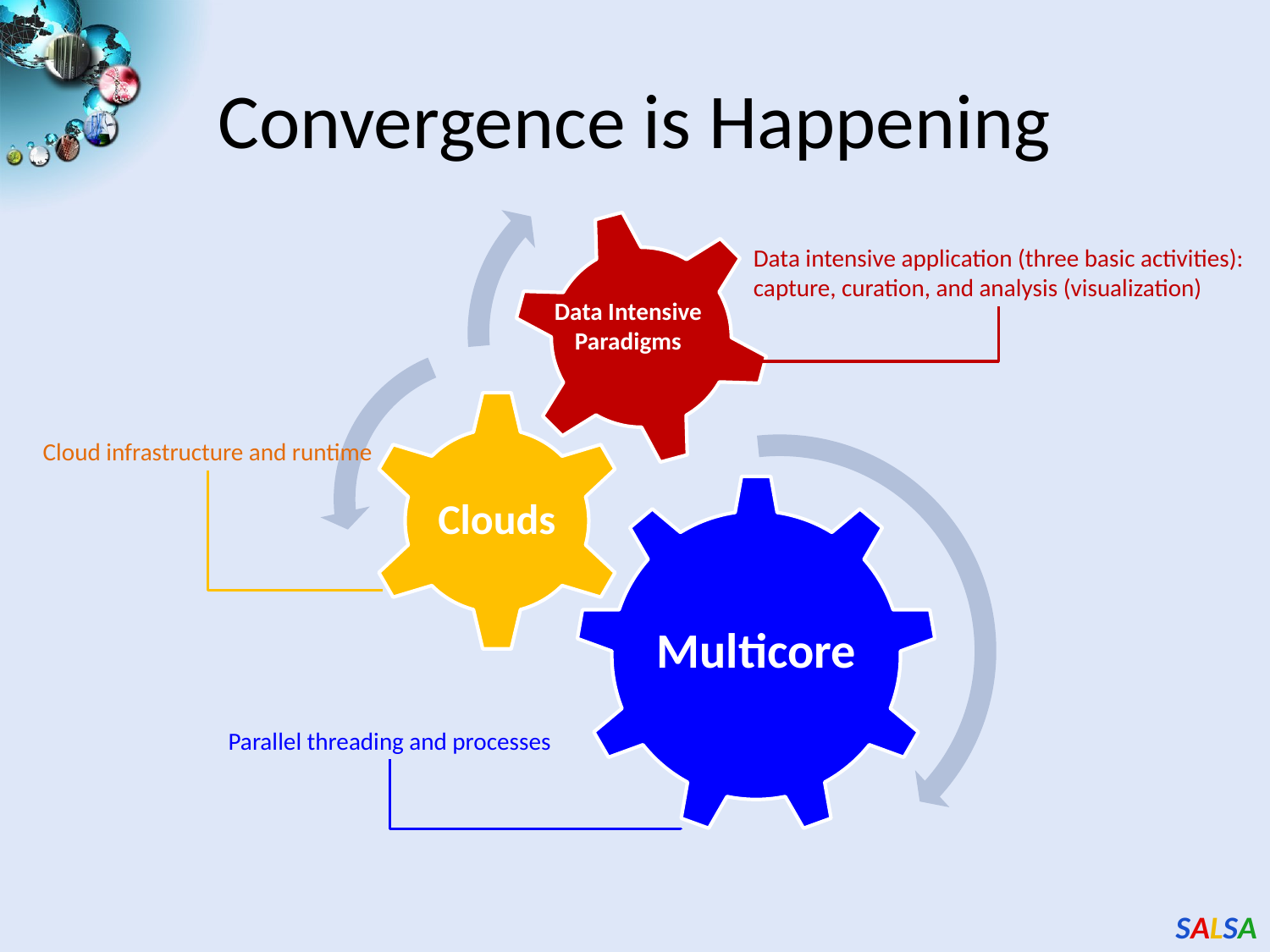

# Convergence is Happening
Multicore
Clouds

Data intensive application (three basic activities):
capture, curation, and analysis (visualization)
Data Intensive
Paradigms
Cloud infrastructure and runtime
Parallel threading and processes